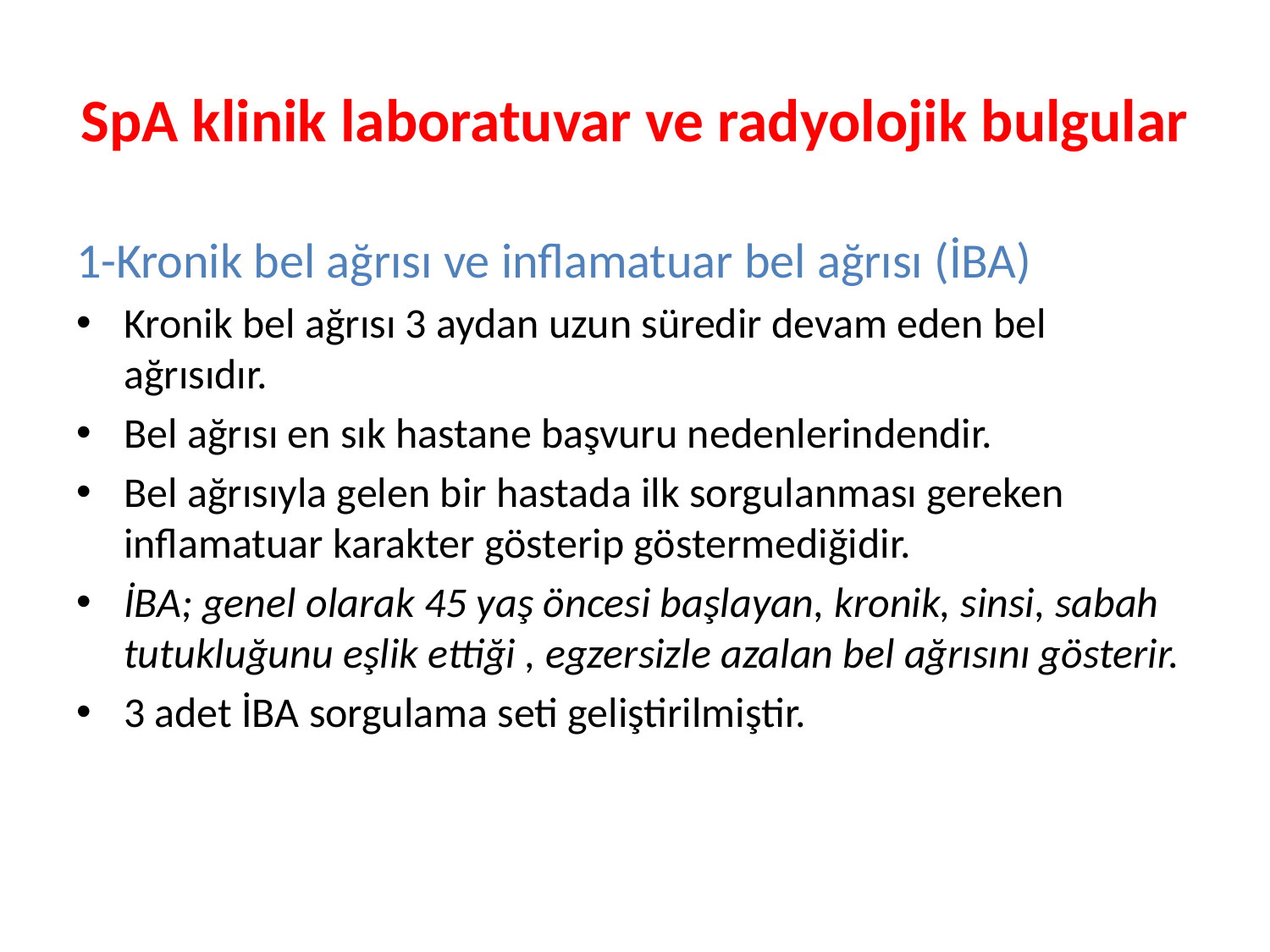

# SpA klinik laboratuvar ve radyolojik bulgular
1-Kronik bel ağrısı ve inflamatuar bel ağrısı (İBA)
Kronik bel ağrısı 3 aydan uzun süredir devam eden bel ağrısıdır.
Bel ağrısı en sık hastane başvuru nedenlerindendir.
Bel ağrısıyla gelen bir hastada ilk sorgulanması gereken inflamatuar karakter gösterip göstermediğidir.
İBA; genel olarak 45 yaş öncesi başlayan, kronik, sinsi, sabah tutukluğunu eşlik ettiği , egzersizle azalan bel ağrısını gösterir.
3 adet İBA sorgulama seti geliştirilmiştir.